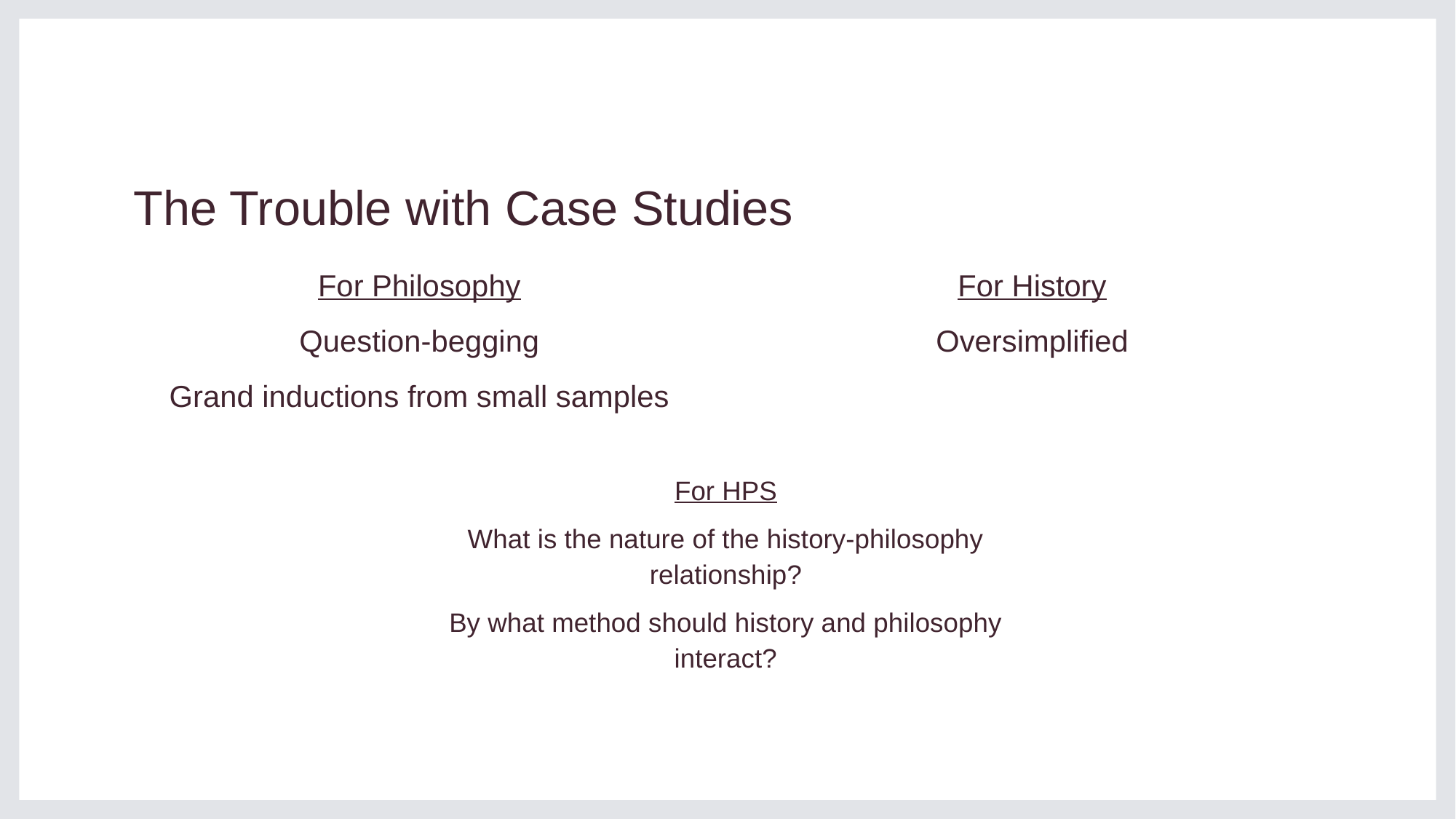

# The Trouble with Case Studies
For Philosophy
Question-begging
Grand inductions from small samples
For History
Oversimplified
For HPS
What is the nature of the history-philosophy relationship?
By what method should history and philosophy interact?